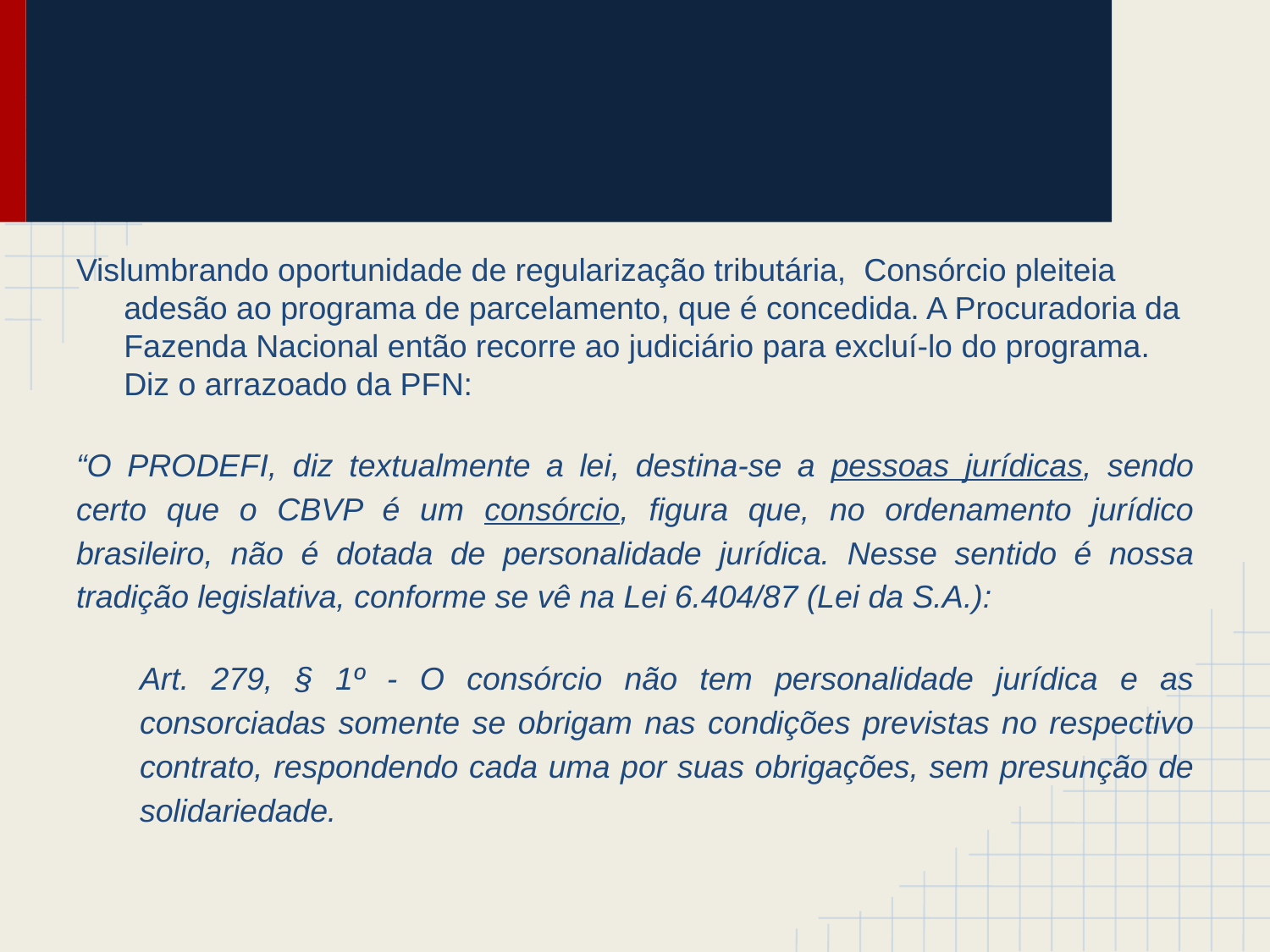

Vislumbrando oportunidade de regularização tributária,  Consórcio pleiteia adesão ao programa de parcelamento, que é concedida. A Procuradoria da Fazenda Nacional então recorre ao judiciário para excluí-lo do programa. Diz o arrazoado da PFN:

“O PRODEFI, diz textualmente a lei, destina-se a pessoas jurídicas, sendo certo que o CBVP é um consórcio, figura que, no ordenamento jurídico brasileiro, não é dotada de personalidade jurídica. Nesse sentido é nossa tradição legislativa, conforme se vê na Lei 6.404/87 (Lei da S.A.):

Art. 279, § 1º - O consórcio não tem personalidade jurídica e as consorciadas somente se obrigam nas condições previstas no respectivo contrato, respondendo cada uma por suas obrigações, sem presunção de solidariedade.